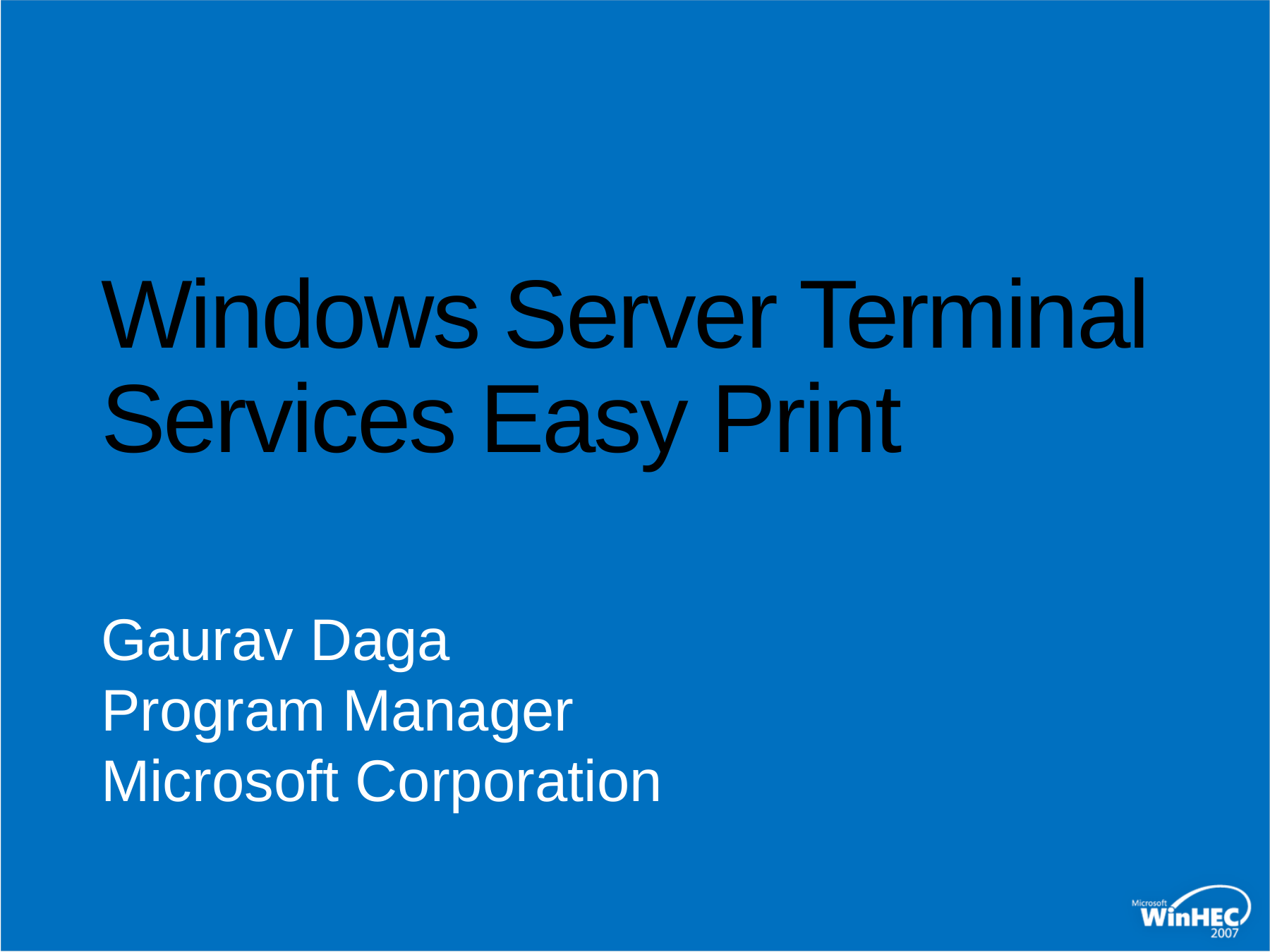

# Windows Server Terminal Services Easy Print
Gaurav Daga
Program Manager
Microsoft Corporation